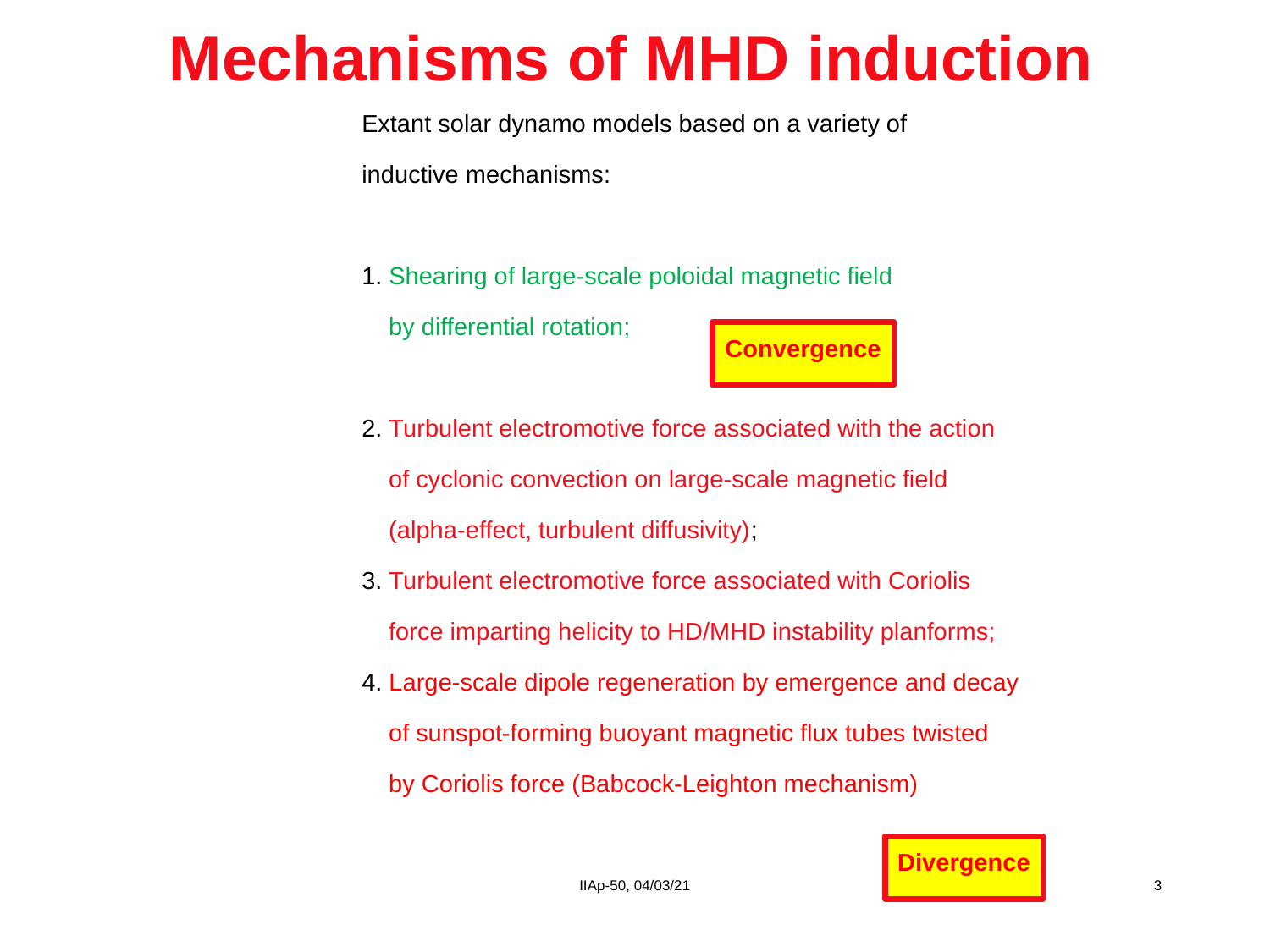

# Mechanisms of MHD induction
Extant solar dynamo models based on a variety of
inductive mechanisms:

1. Shearing of large-scale poloidal magnetic field
    by differential rotation;

2. Turbulent electromotive force associated with the action
    of cyclonic convection on large-scale magnetic field
    (alpha-effect, turbulent diffusivity);
3. Turbulent electromotive force associated with Coriolis
    force imparting helicity to HD/MHD instability planforms;
4. Large-scale dipole regeneration by emergence and decay
    of sunspot-forming buoyant magnetic flux tubes twisted
    by Coriolis force (Babcock-Leighton mechanism)

Convergence
Divergence
IIAp-50, 04/03/21
3